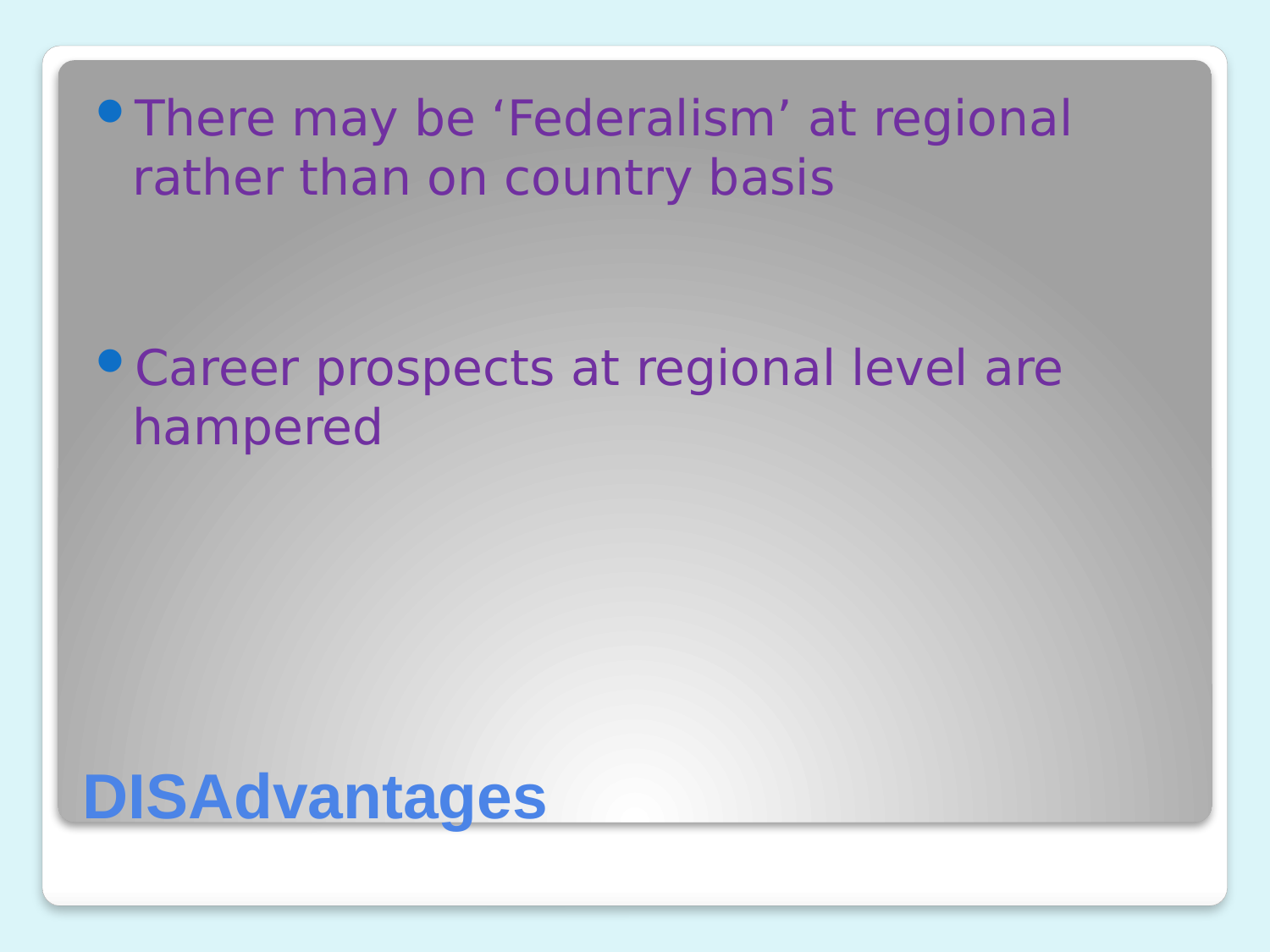

There may be ‘Federalism’ at regional rather than on country basis

Career prospects at regional level are hampered

# DISAdvantages